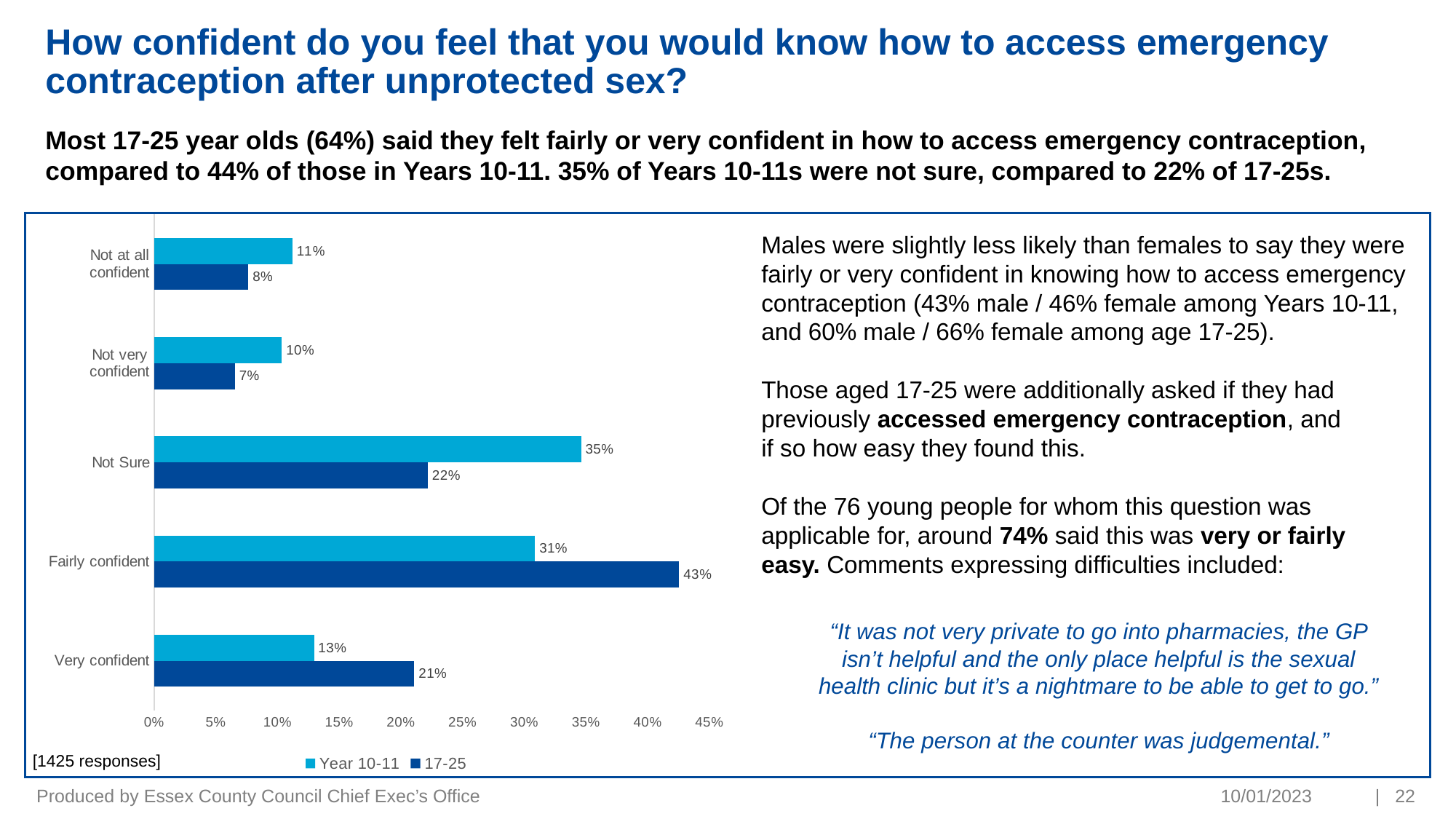

# How confident do you feel that you would know how to access emergency contraception after unprotected sex?
Most 17-25 year olds (64%) said they felt fairly or very confident in how to access emergency contraception, compared to 44% of those in Years 10-11. 35% of Years 10-11s were not sure, compared to 22% of 17-25s.

### Chart

| Category | 17-25 | Year 10-11 |
|---|---|---|
| Very confident | 0.2109 | 0.1296 |
| Fairly confident | 0.4255 | 0.3087 |
| Not Sure | 0.2218 | 0.3461 |
| Not very confident | 0.0655 | 0.1035 |
| Not at all confident | 0.0764 | 0.1122 |
Males were slightly less likely than females to say they were fairly or very confident in knowing how to access emergency contraception (43% male / 46% female among Years 10-11, and 60% male / 66% female among age 17-25).

Those aged 17-25 were additionally asked if they had previously accessed emergency contraception, and
if so how easy they found this.

Of the 76 young people for whom this question was applicable for, around 74% said this was very or fairly easy. Comments expressing difficulties included:
“It was not very private to go into pharmacies, the GP isn’t helpful and the only place helpful is the sexual health clinic but it’s a nightmare to be able to get to go.”

“The person at the counter was judgemental.”
[1425 responses]
Produced by Essex County Council Chief Exec’s Office
10/01/2023
|   22